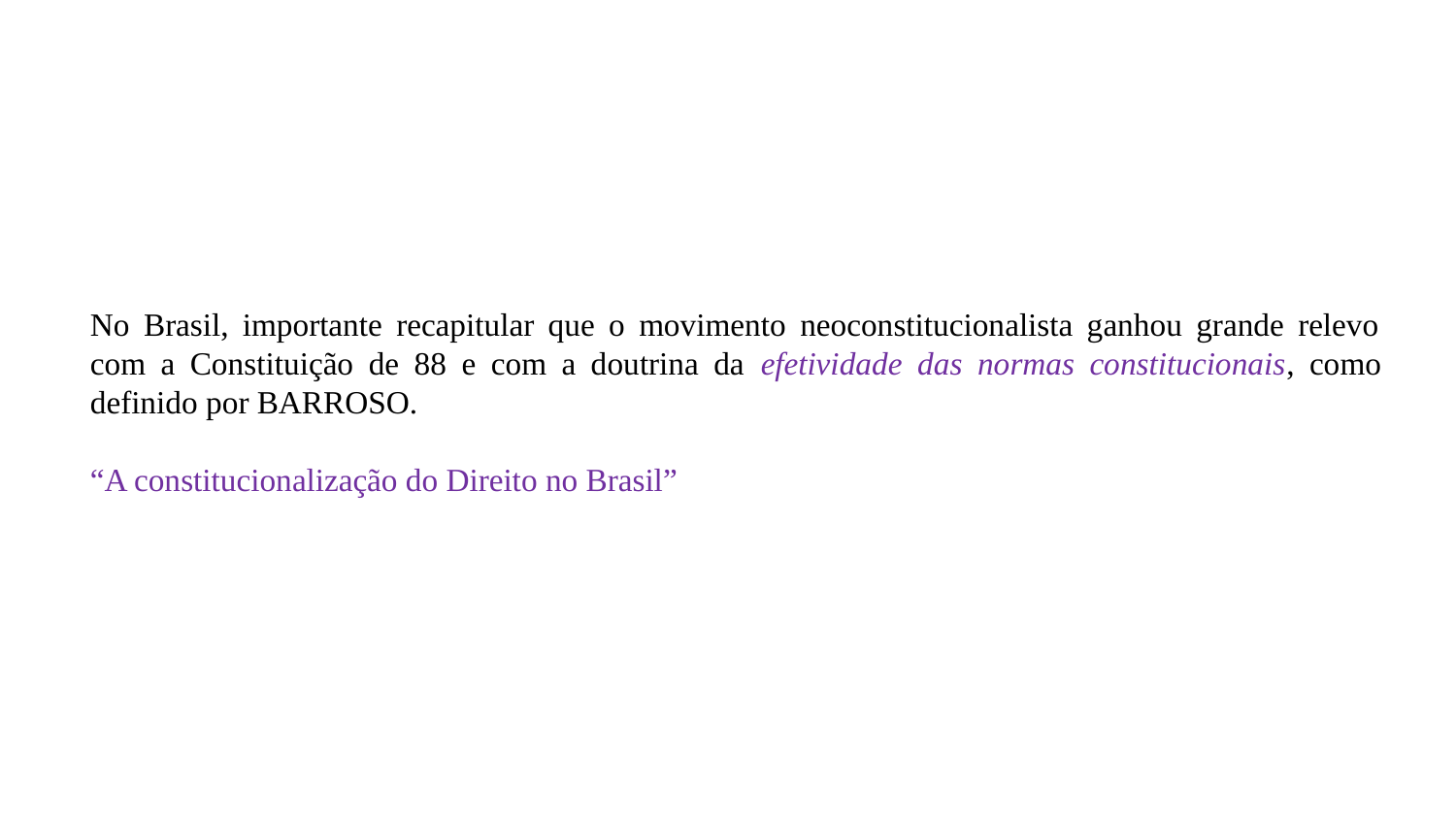

#

No Brasil, importante recapitular que o movimento neoconstitucionalista ganhou grande relevo com a Constituição de 88 e com a doutrina da efetividade das normas constitucionais, como definido por BARROSO.

“A constitucionalização do Direito no Brasil”